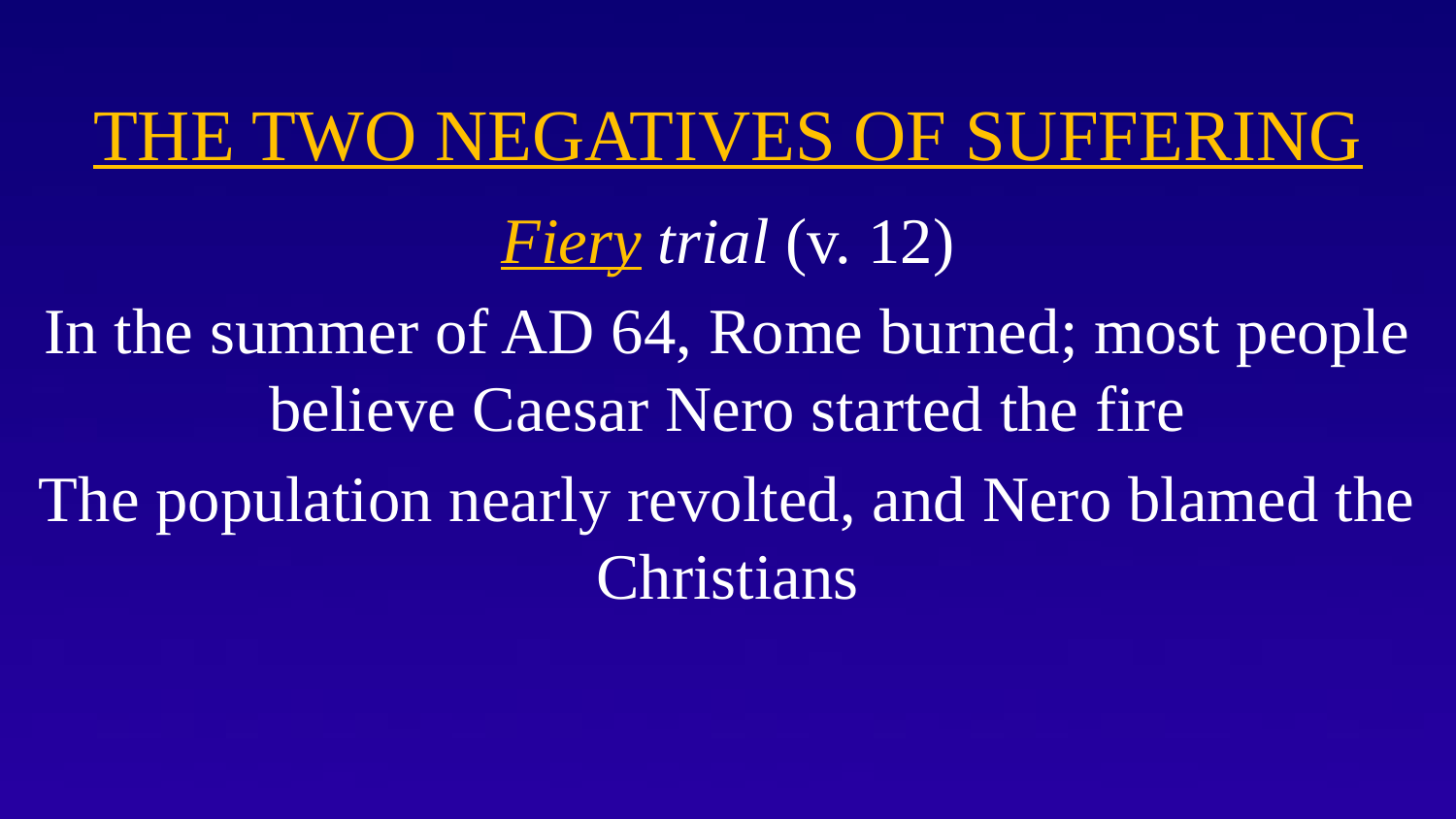

# THE TWO NEGATIVES OF SUFFERING
Fiery trial (v. 12)
In the summer of AD 64, Rome burned; most people believe Caesar Nero started the fire
The population nearly revolted, and Nero blamed the Christians